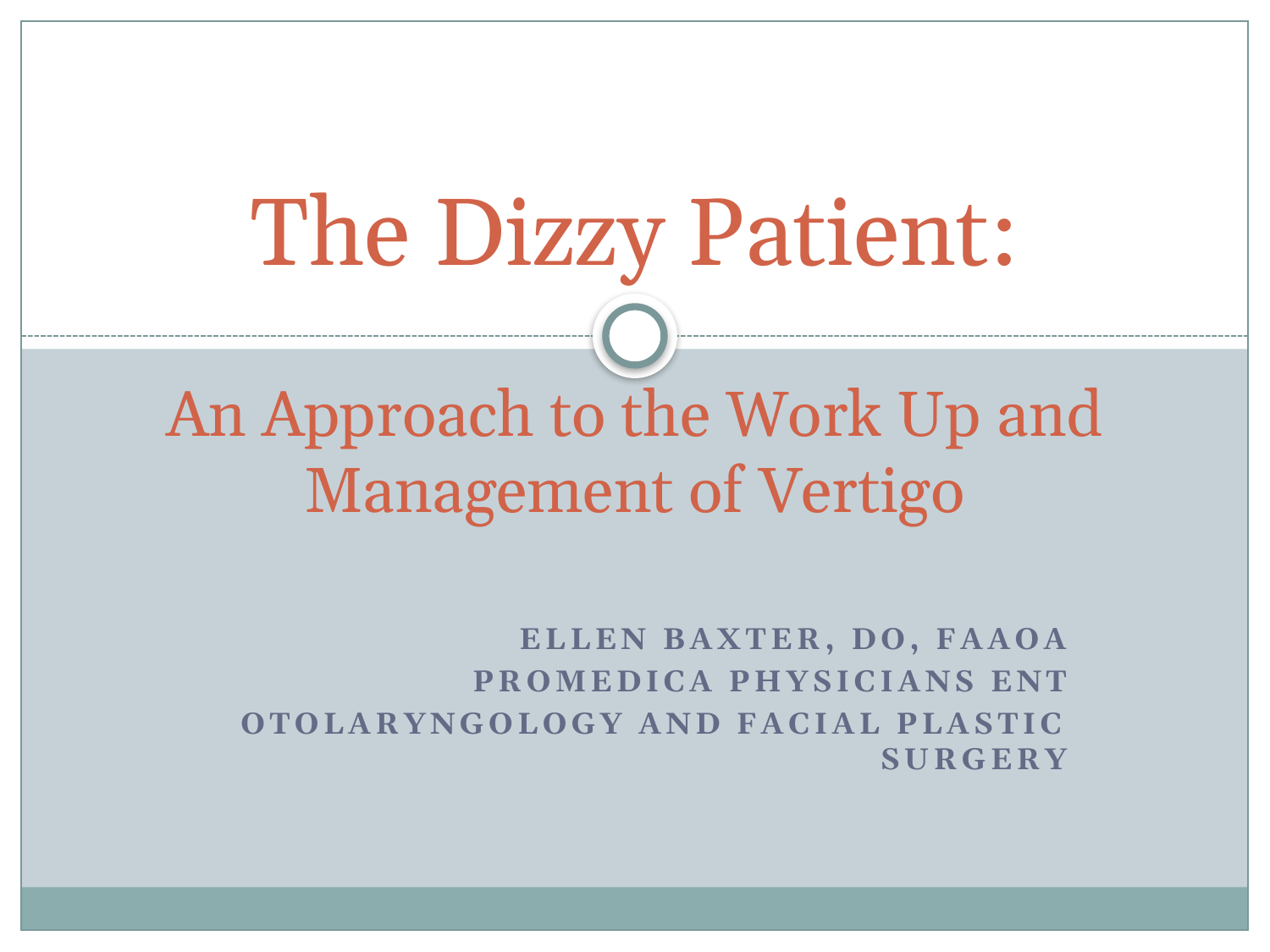

# The Dizzy Patient: An Approach to the Work Up and Management of Vertigo
Ellen Baxter, DO, FAAOA
Promedica Physicians ENT
Otolaryngology and Facial Plastic Surgery